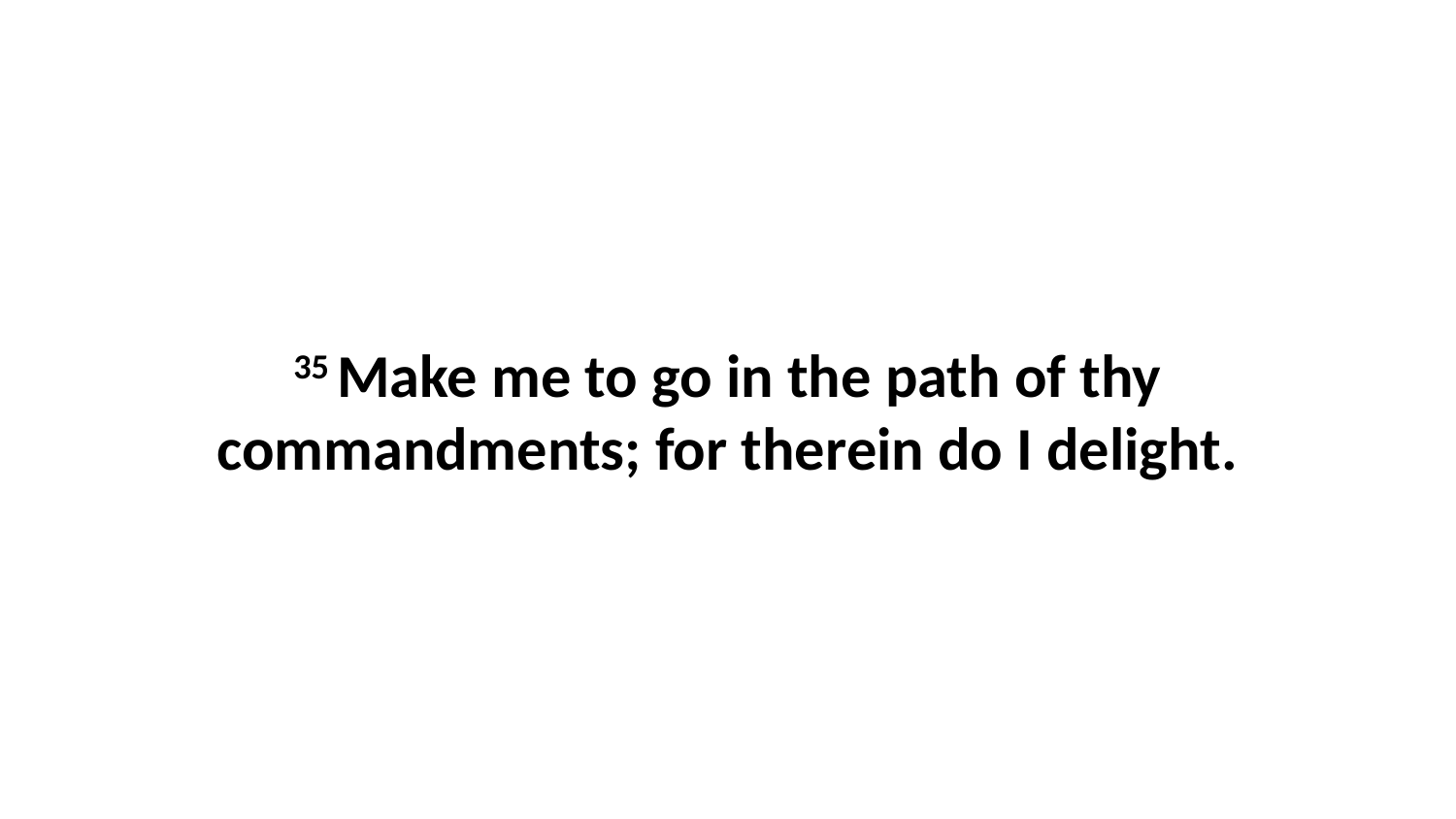

35 Make me to go in the path of thy commandments; for therein do I delight.